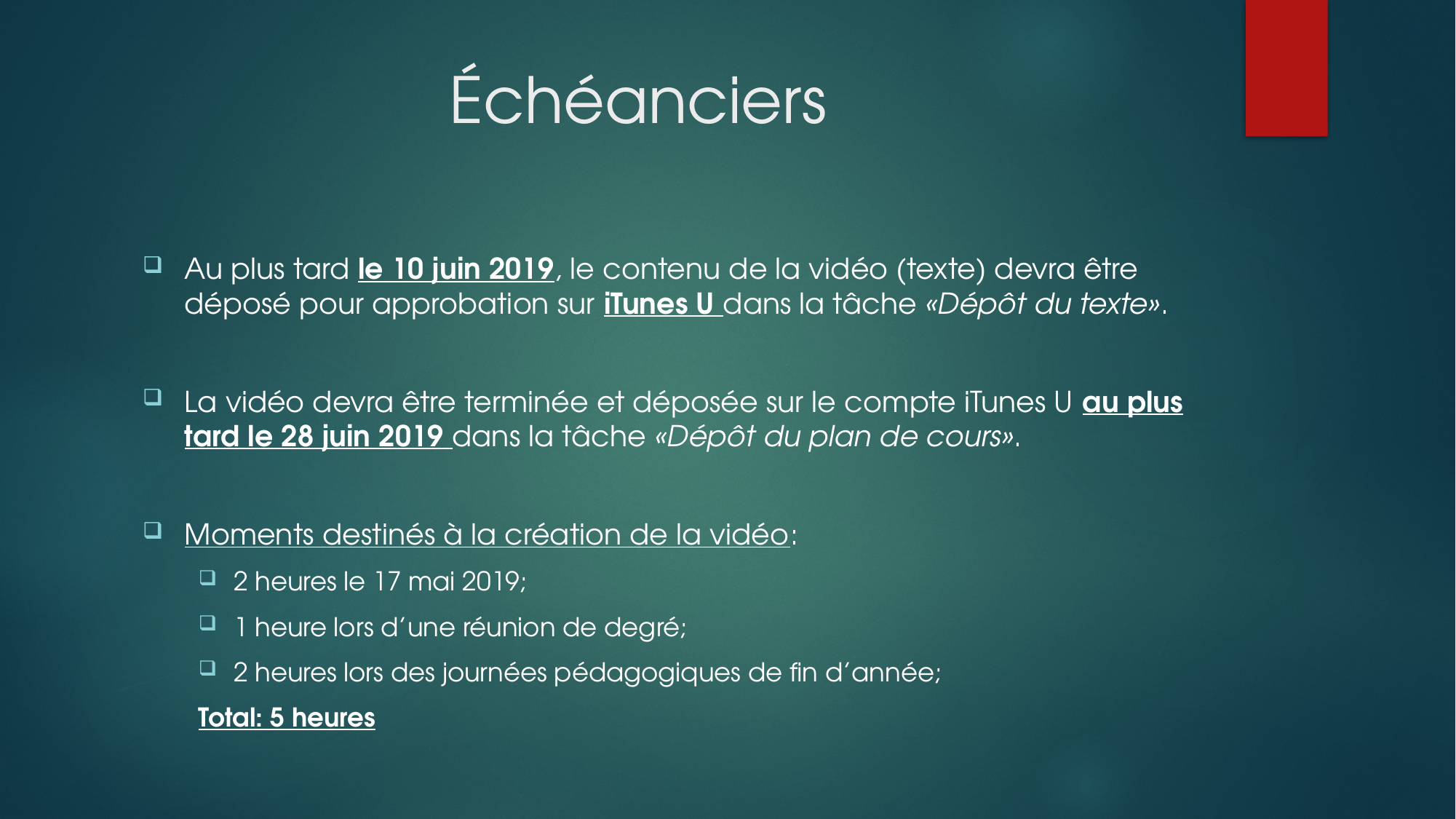

# Échéanciers
Au plus tard le 10 juin 2019, le contenu de la vidéo (texte) devra être déposé pour approbation sur iTunes U dans la tâche «Dépôt du texte».

La vidéo devra être terminée et déposée sur le compte iTunes U au plus tard le 28 juin 2019 dans la tâche «Dépôt du plan de cours».

Moments destinés à la création de la vidéo:
2 heures le 17 mai 2019;
1 heure lors d’une réunion de degré;
2 heures lors des journées pédagogiques de fin d’année;
Total: 5 heures